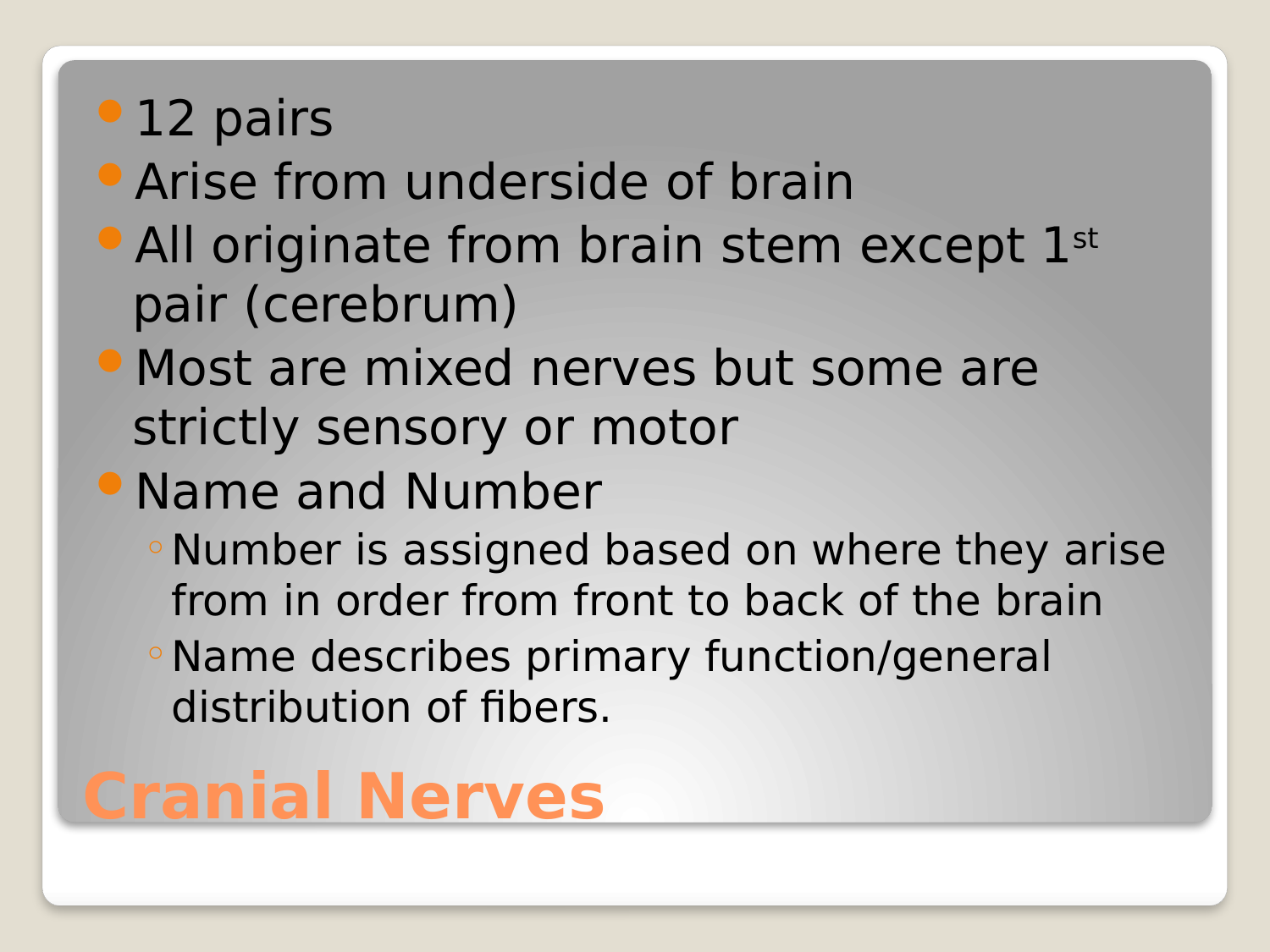

12 pairs
Arise from underside of brain
All originate from brain stem except 1st pair (cerebrum)
Most are mixed nerves but some are strictly sensory or motor
Name and Number
Number is assigned based on where they arise from in order from front to back of the brain
Name describes primary function/general distribution of fibers.

# Cranial Nerves